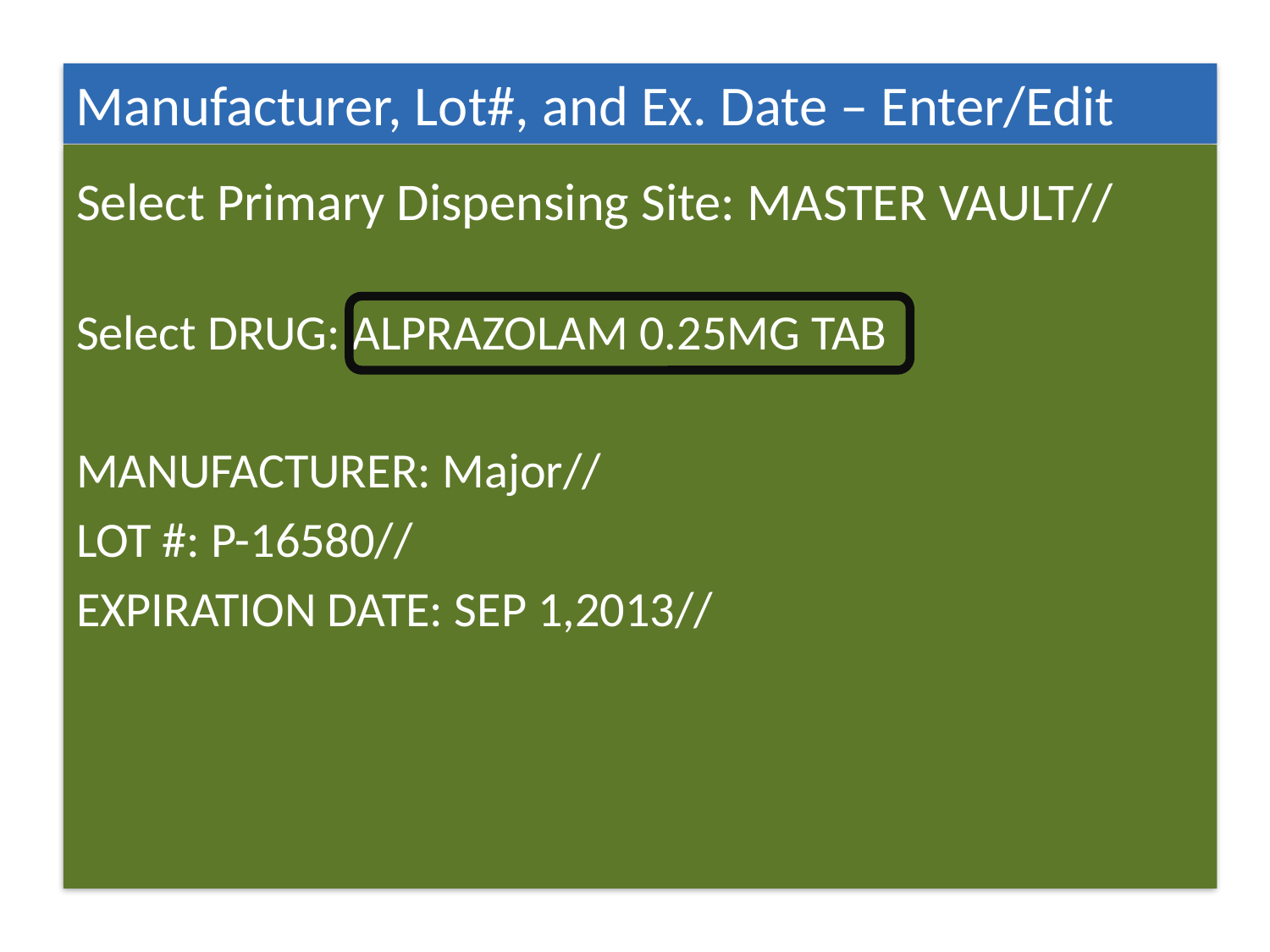

Manufacturer, Lot#, and Ex. Date – Enter/Edit

Select Primary Dispensing Site: MASTER VAULT//
Select DRUG: ALPRAZOLAM 0.25MG TAB

MANUFACTURER: Major//
LOT #: P-16580//
EXPIRATION DATE: SEP 1,2013//